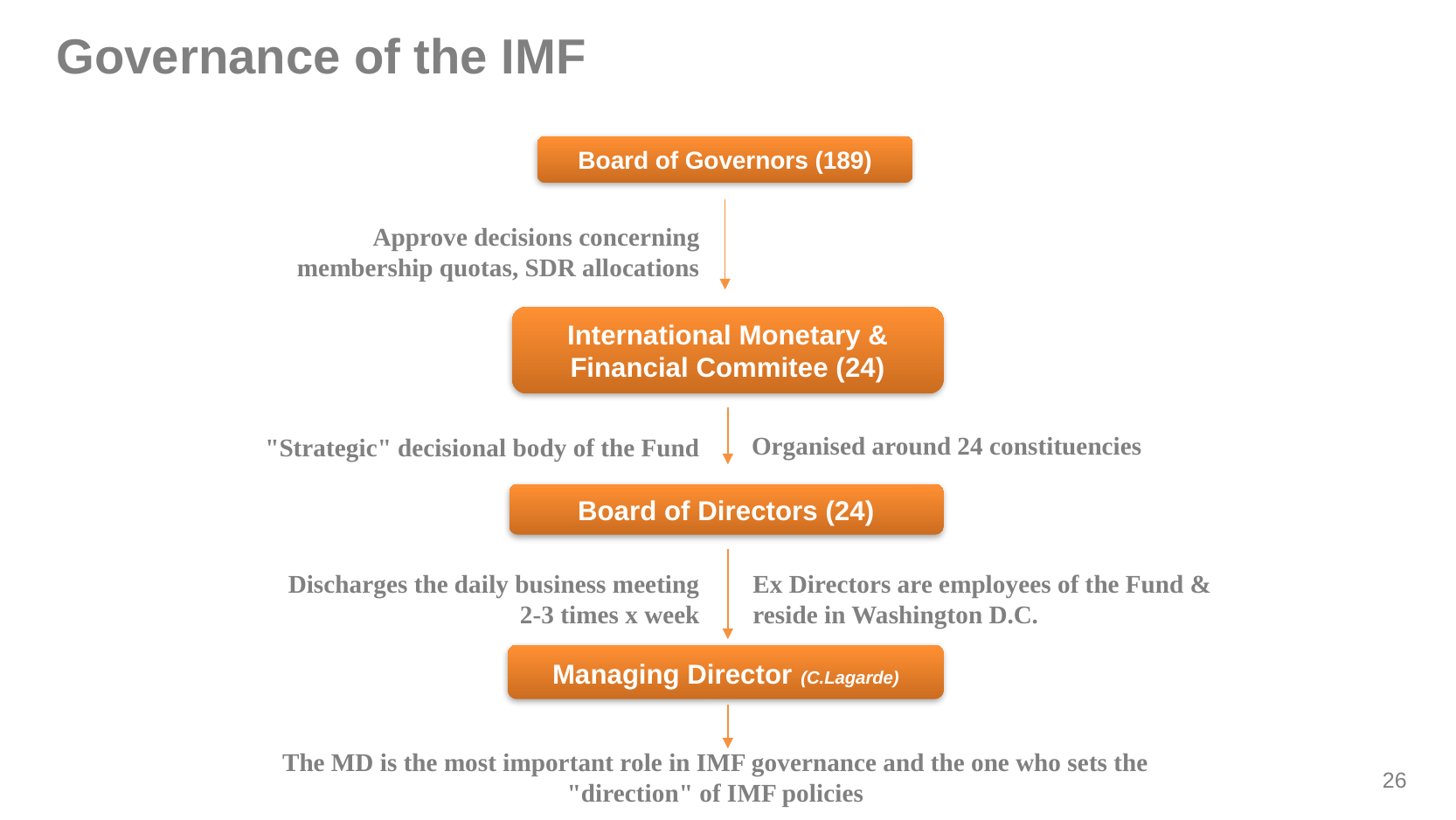

Governance of the IMF
Board of Governors (189)
Approve decisions concerning membership quotas, SDR allocations
International Monetary & Financial Commitee (24)
Organised around 24 constituencies
"Strategic" decisional body of the Fund
Board of Directors (24)
Discharges the daily business meeting 2-3 times x week
Ex Directors are employees of the Fund & reside in Washington D.C.
Managing Director (C.Lagarde)
The MD is the most important role in IMF governance and the one who sets the "direction" of IMF policies
26